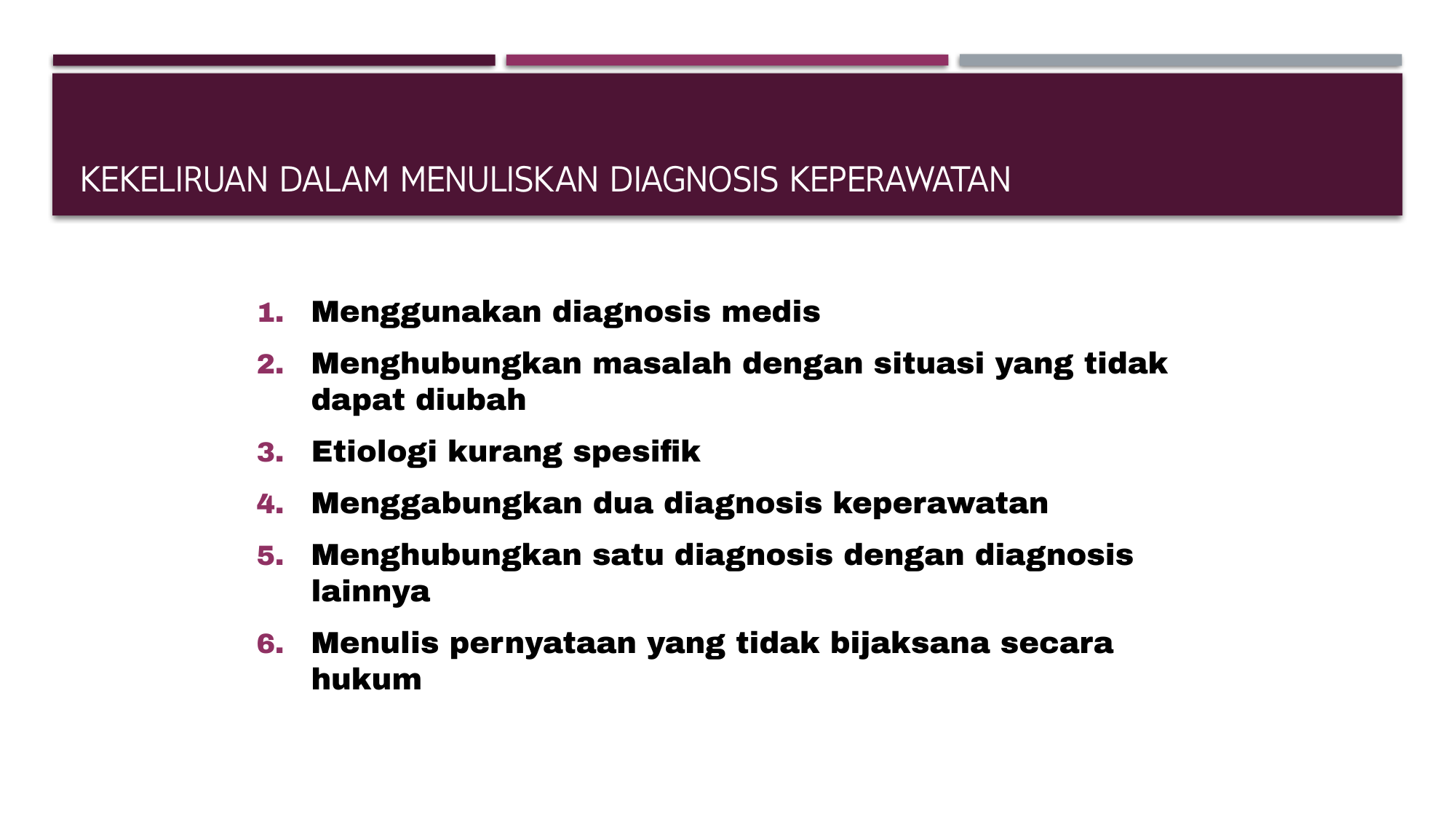

# Kekeliruan dalam Menuliskan Diagnosis Keperawatan
Menggunakan diagnosis medis
Menghubungkan masalah dengan situasi yang tidak dapat diubah
Etiologi kurang spesifik
Menggabungkan dua diagnosis keperawatan
Menghubungkan satu diagnosis dengan diagnosis lainnya
Menulis pernyataan yang tidak bijaksana secara hukum